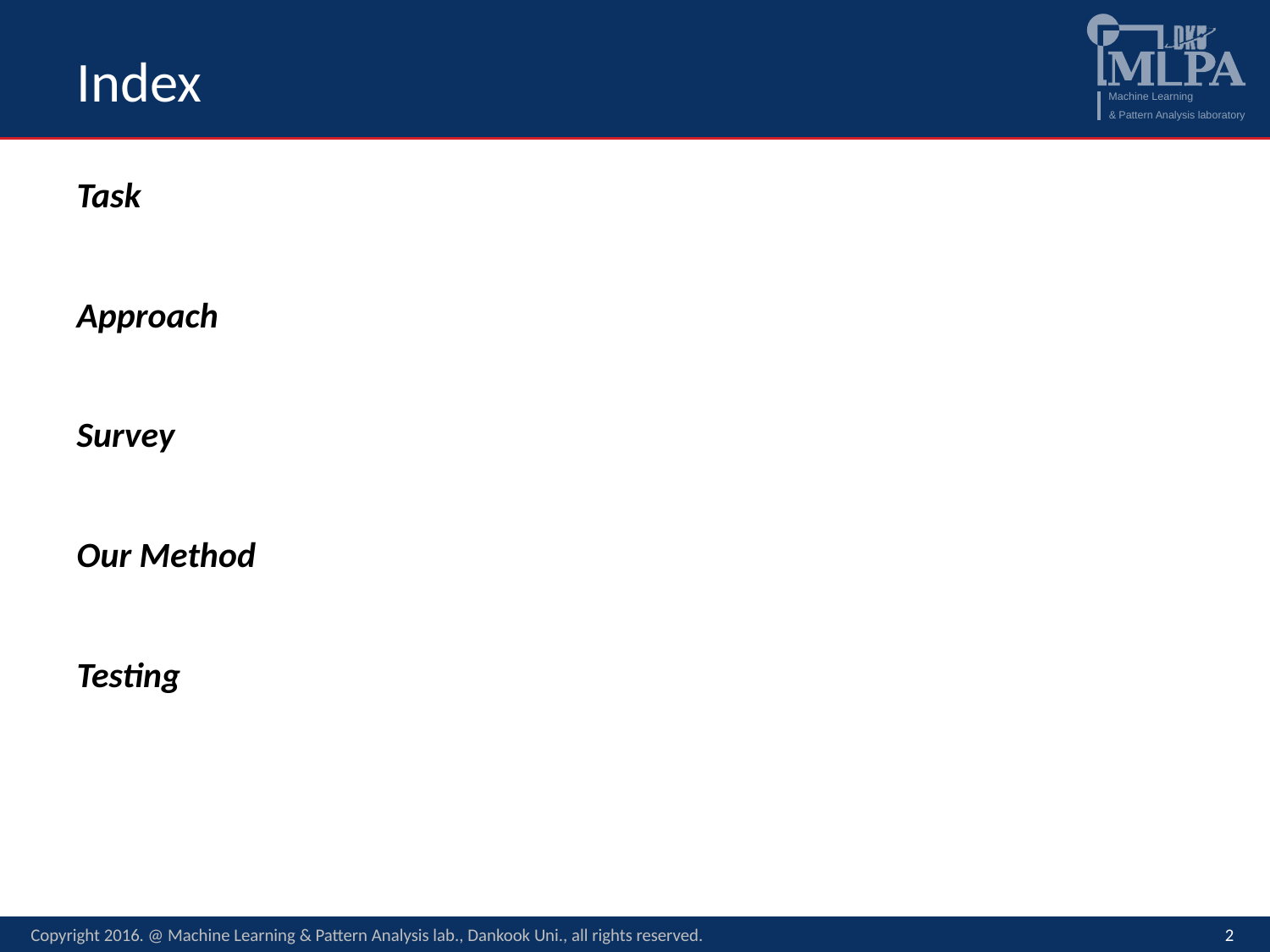

# Index
Task

Approach

Survey

Our Method

Testing
Copyright 2016. @ Machine Learning & Pattern Analysis lab., Dankook Uni., all rights reserved.
2